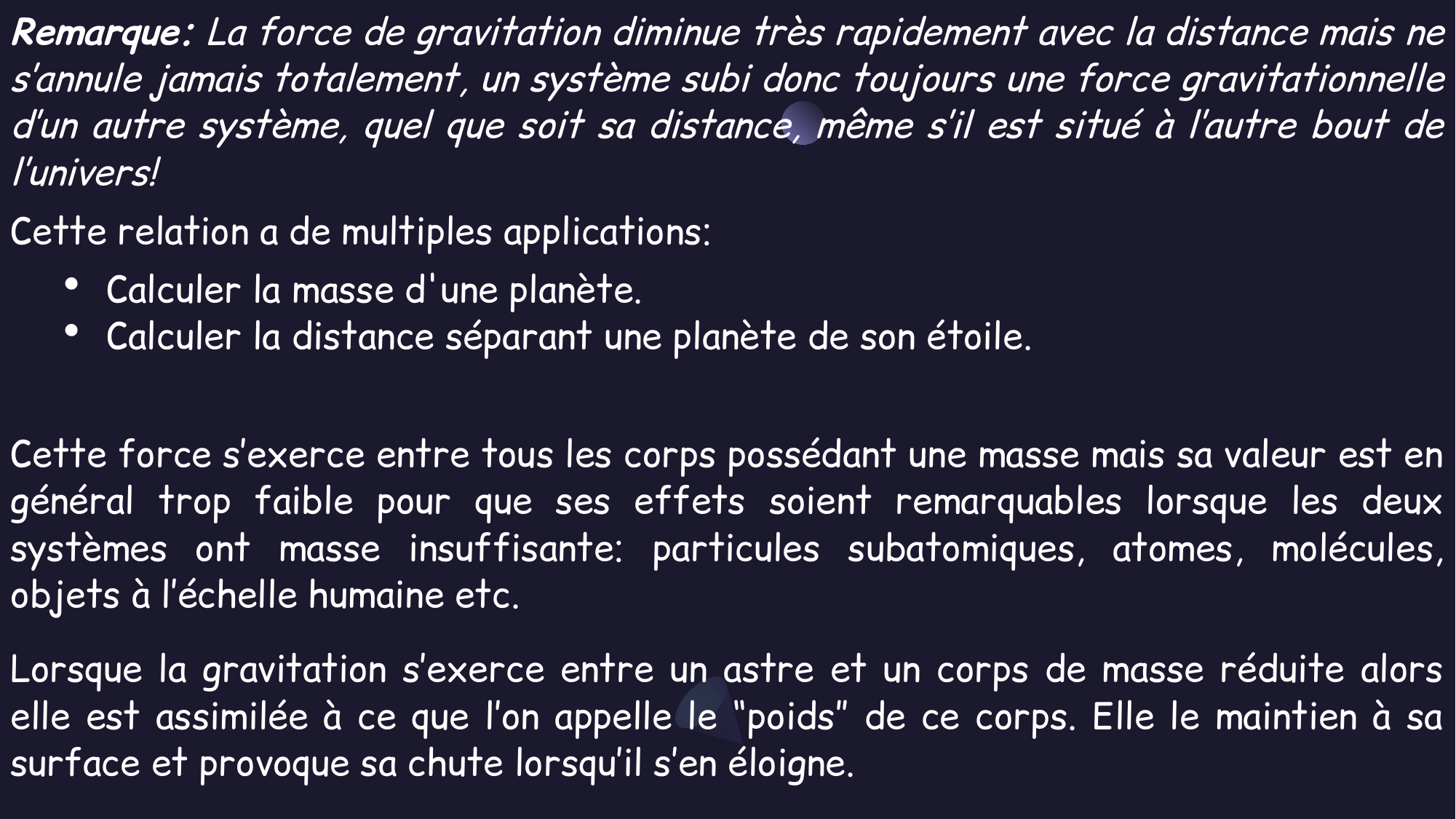

Remarque: La force de gravitation diminue très rapidement avec la distance mais ne s’annule jamais totalement, un système subi donc toujours une force gravitationnelle d’un autre système, quel que soit sa distance, même s’il est situé à l’autre bout de l’univers!
Cette relation a de multiples applications:
Calculer la masse d'une planète.
Calculer la distance séparant une planète de son étoile.

Cette force s’exerce entre tous les corps possédant une masse mais sa valeur est en général trop faible pour que ses effets soient remarquables lorsque les deux systèmes ont masse insuffisante: particules subatomiques, atomes, molécules, objets à l’échelle humaine etc.
Lorsque la gravitation s’exerce entre un astre et un corps de masse réduite alors elle est assimilée à ce que l’on appelle le “poids” de ce corps. Elle le maintien à sa surface et provoque sa chute lorsqu’il s’en éloigne.